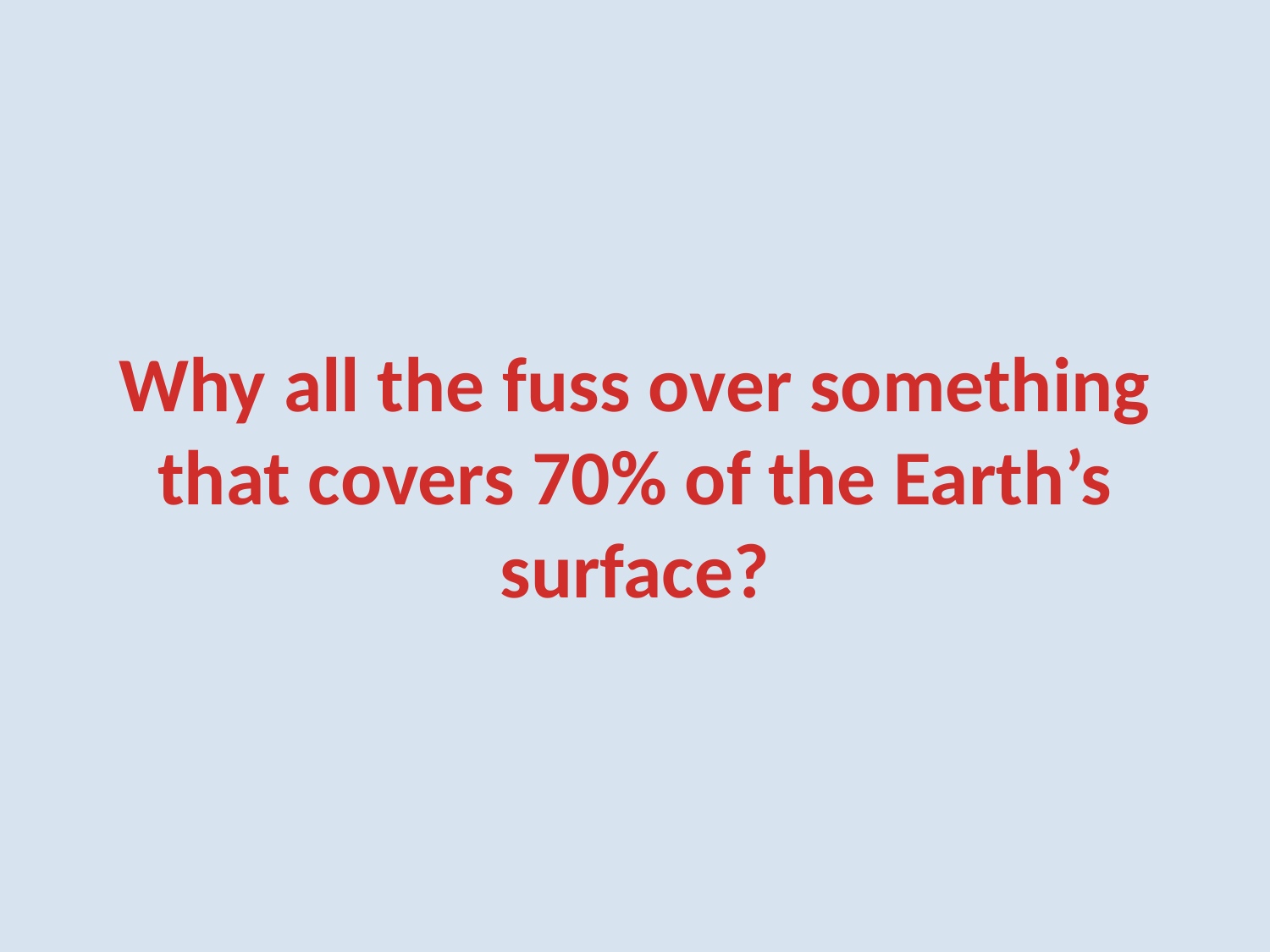

# Why all the fuss over something that covers 70% of the Earth’s surface?